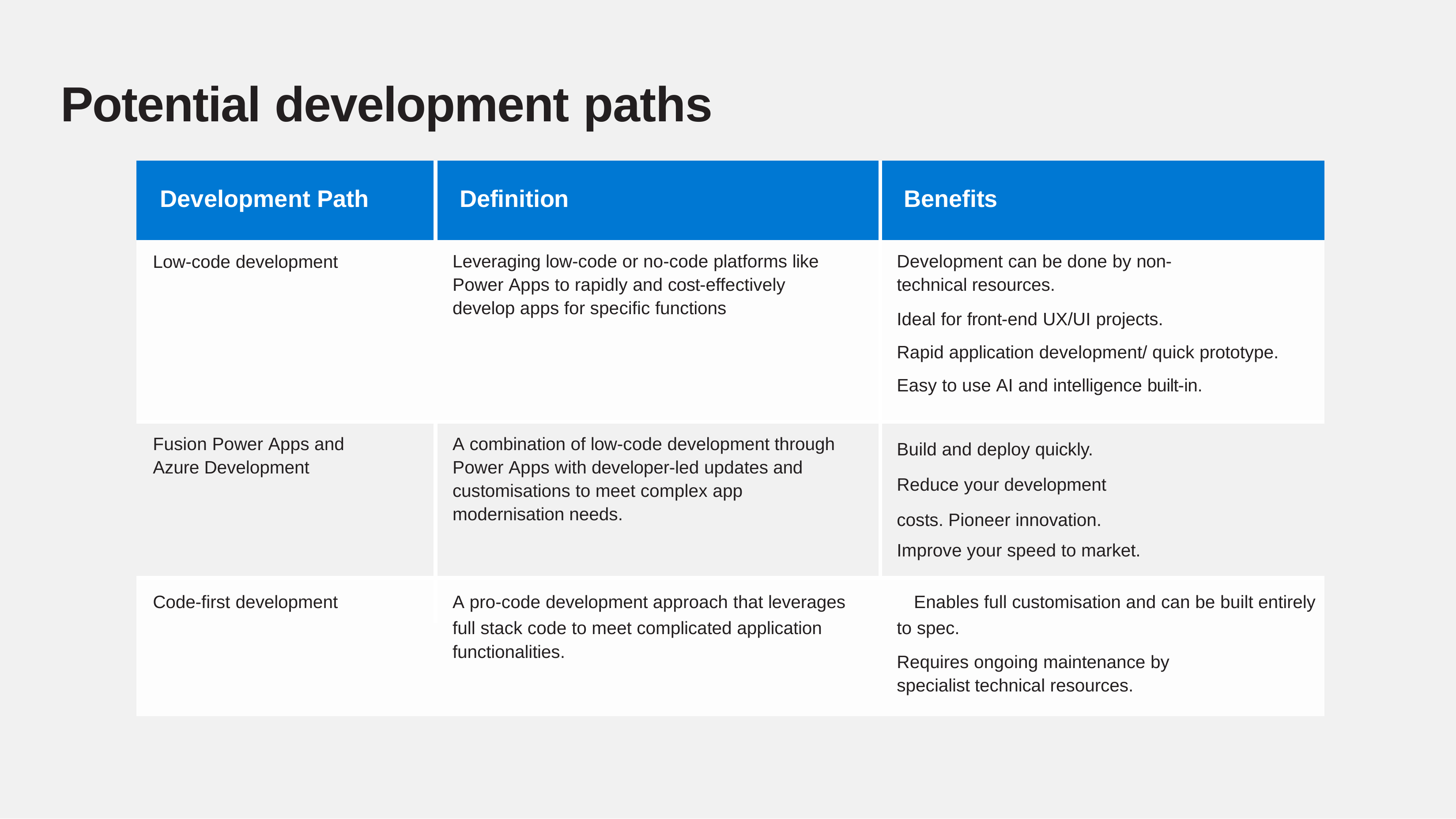

# Potential development paths
| Development Path | Definition | Benefits |
| --- | --- | --- |
| Low-code development | Leveraging low-code or no-code platforms like Power Apps to rapidly and cost-effectively develop apps for specific functions | Development can be done by non-technical resources. Ideal for front-end UX/UI projects. Rapid application development/ quick prototype. Easy to use AI and intelligence built-in. |
| Fusion Power Apps and Azure Development | A combination of low-code development through Power Apps with developer-led updates and customisations to meet complex app modernisation needs. | Build and deploy quickly. Reduce your development costs. Pioneer innovation. Improve your speed to market. |
| Code-first development | A pro-code development approach that leverages Enables full customisation and can be built entirely |  |
|  | full stack code to meet complicated application functionalities. | to spec. Requires ongoing maintenance by specialist technical resources. |